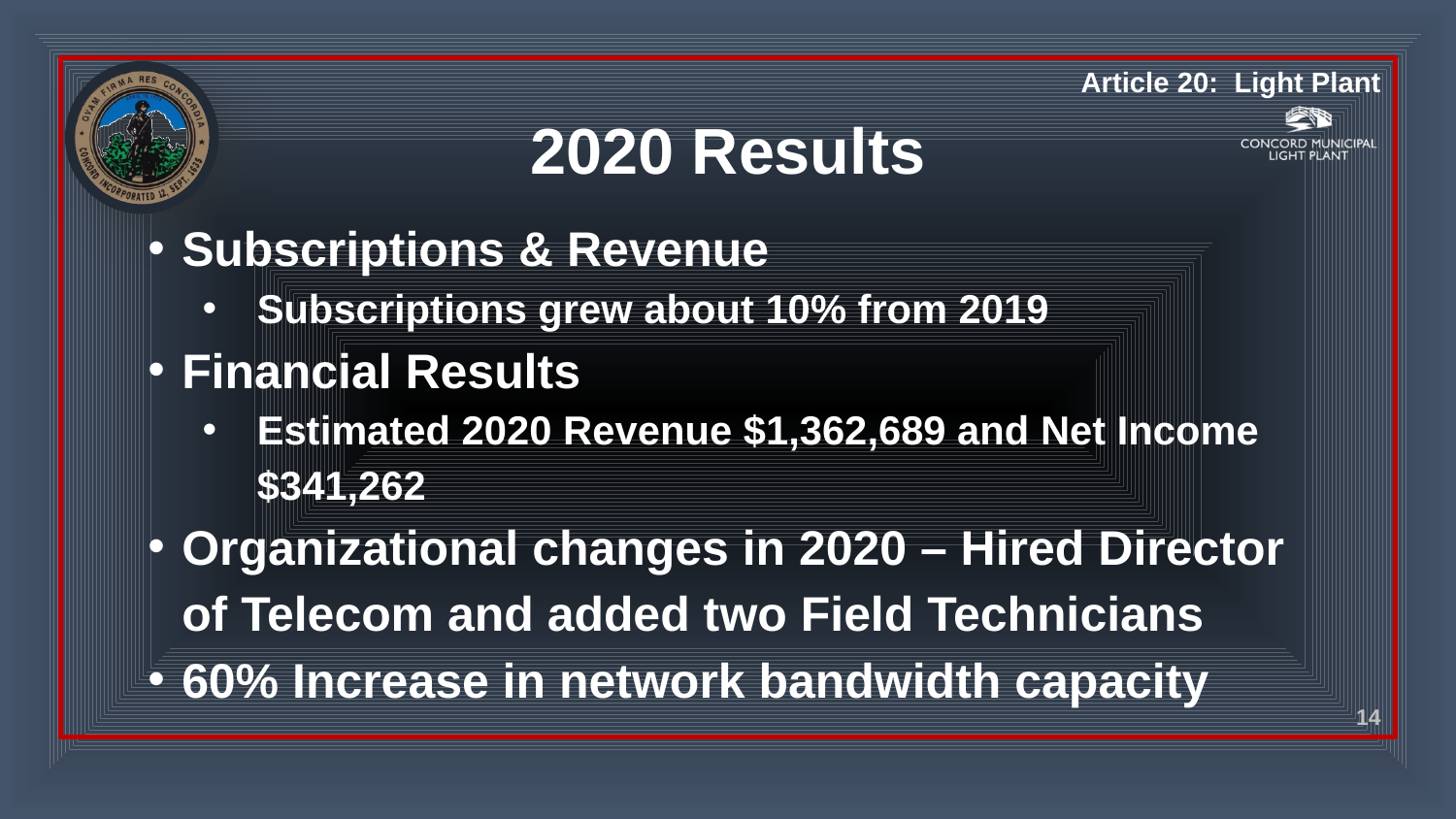

# 2020 Results
Subscriptions & Revenue
Subscriptions grew about 10% from 2019
Financial Results
Estimated 2020 Revenue $1,362,689 and Net Income $341,262
Organizational changes in 2020 – Hired Director of Telecom and added two Field Technicians
60% Increase in network bandwidth capacity
14